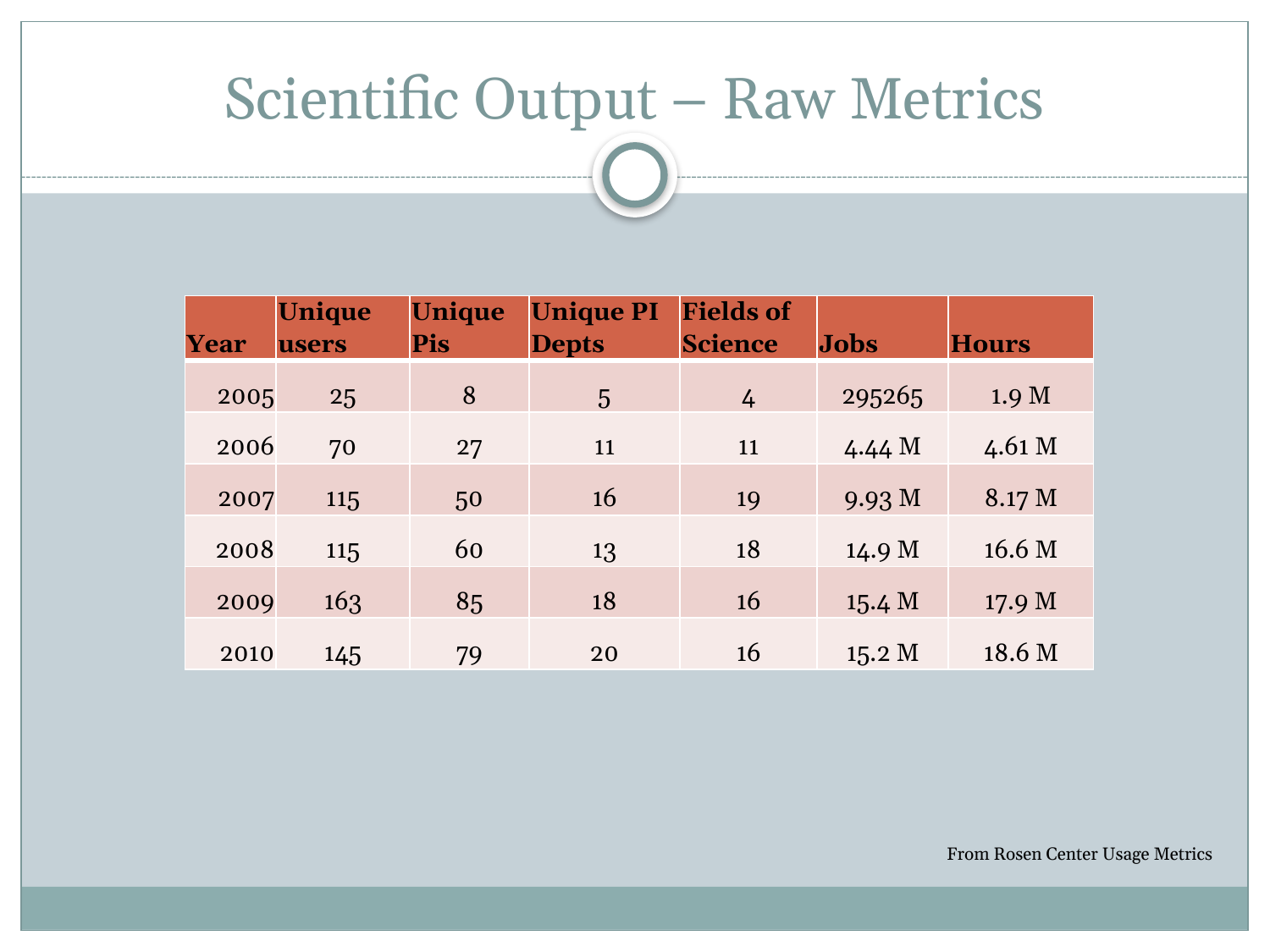

# Scientific Output – Raw Metrics
| Year | Unique users | Unique Pis | Unique PI Depts | Fields of Science | Jobs | Hours |
| --- | --- | --- | --- | --- | --- | --- |
| 2005 | 25 | 8 | 5 | 4 | 295265 | 1.9 M |
| 2006 | 70 | 27 | 11 | 11 | 4.44 M | 4.61 M |
| 2007 | 115 | 50 | 16 | 19 | 9.93 M | 8.17 M |
| 2008 | 115 | 60 | 13 | 18 | 14.9 M | 16.6 M |
| 2009 | 163 | 85 | 18 | 16 | 15.4 M | 17.9 M |
| 2010 | 145 | 79 | 20 | 16 | 15.2 M | 18.6 M |
From Rosen Center Usage Metrics